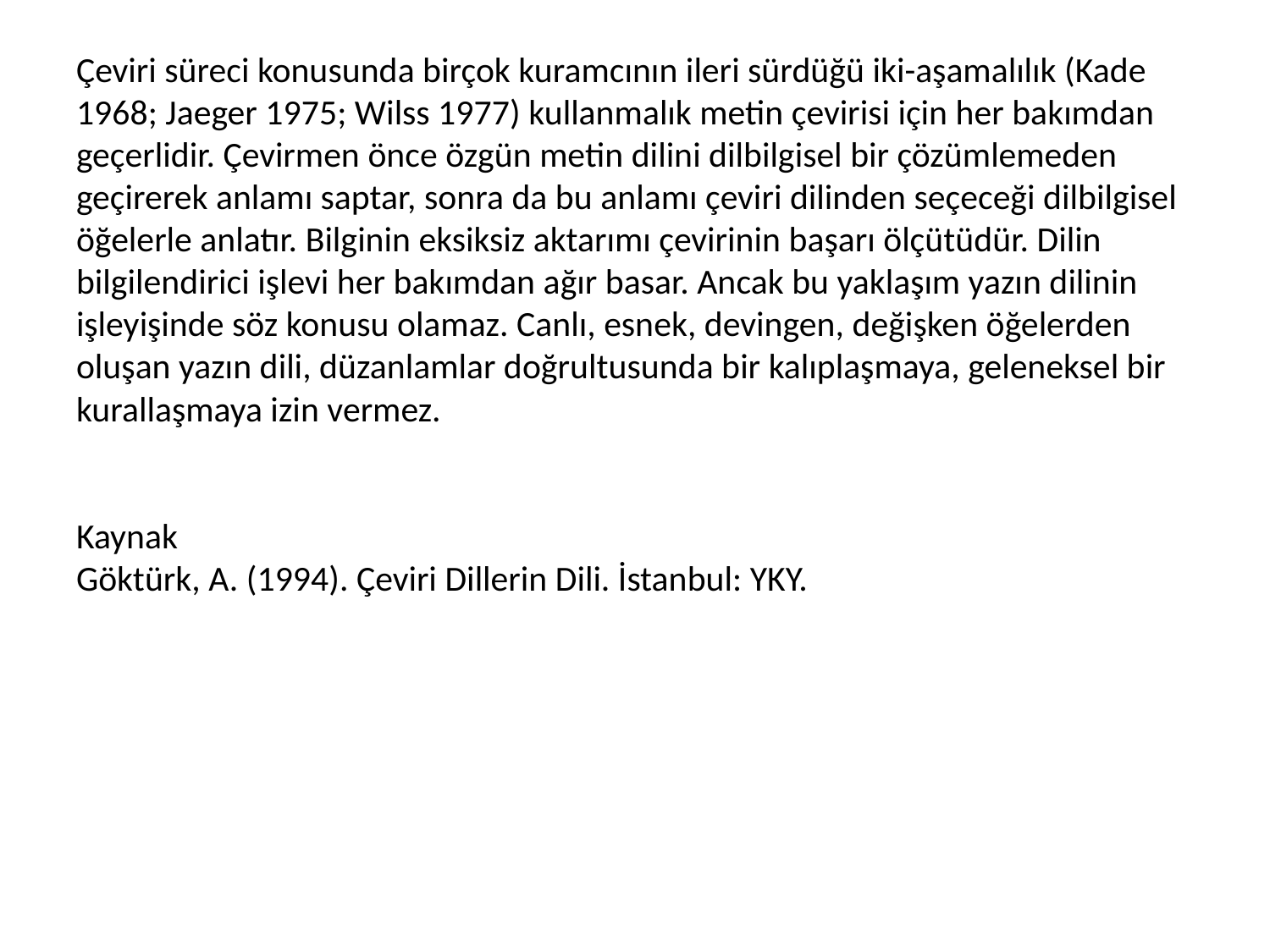

Çeviri süreci konusunda birçok kuramcının ileri sürdüğü iki-aşamalılık (Kade 1968; Jaeger 1975; Wilss 1977) kullanmalık metin çevirisi için her bakımdan geçerlidir. Çevirmen önce özgün metin dilini dilbilgisel bir çözümlemeden geçirerek anlamı saptar, sonra da bu anlamı çeviri dilinden seçeceği dilbilgisel öğelerle anlatır. Bilginin eksiksiz aktarımı çevirinin başarı ölçütüdür. Dilin bilgilendirici işlevi her bakımdan ağır basar. Ancak bu yaklaşım yazın dilinin işleyişinde söz konusu olamaz. Canlı, esnek, devingen, değişken öğelerden oluşan yazın dili, düzanlamlar doğrultusunda bir kalıplaşmaya, geleneksel bir
kurallaşmaya izin vermez.
Kaynak
Göktürk, A. (1994). Çeviri Dillerin Dili. İstanbul: YKY.